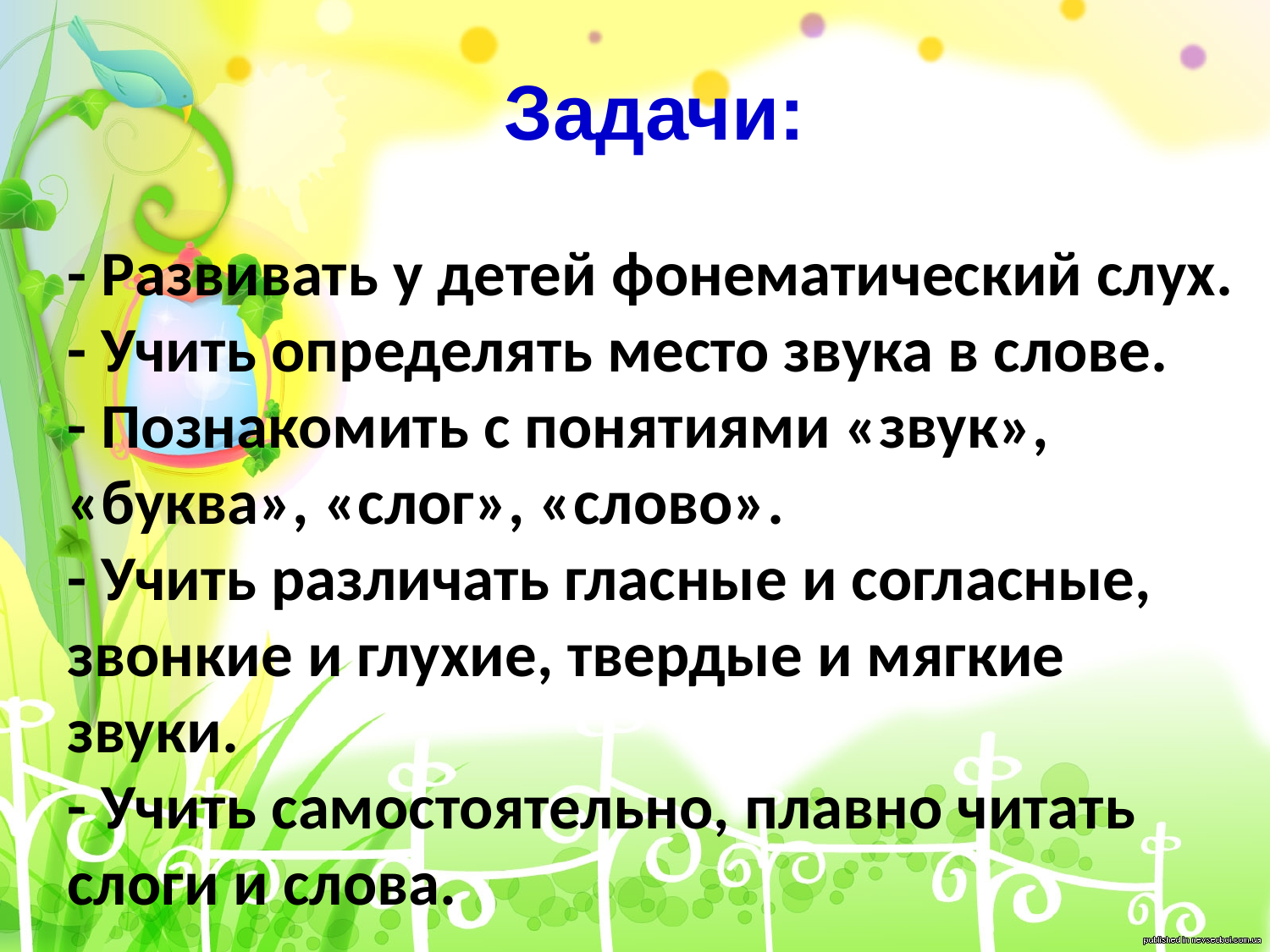

Задачи:
- Развивать у детей фонематический слух.
- Учить определять место звука в слове.
- Познакомить с понятиями «звук», «буква», «слог», «слово».
- Учить различать гласные и согласные, звонкие и глухие, твердые и мягкие звуки.
- Учить самостоятельно, плавно читать слоги и слова.